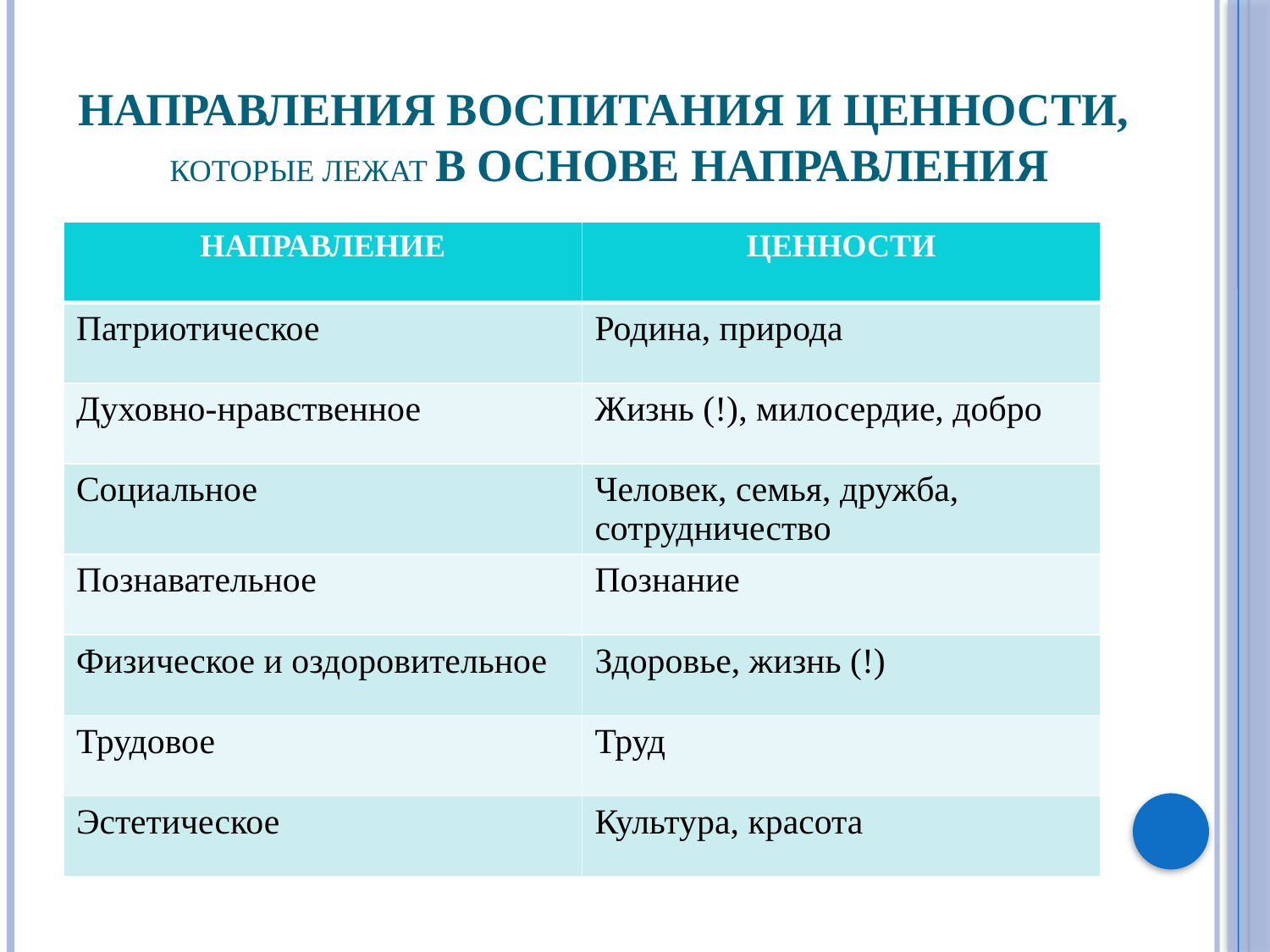

# Направления воспитания и ценности,  которые лежат в основе направления
| НАПРАВЛЕНИЕ | ЦЕННОСТИ |
| --- | --- |
| Патриотическое | Родина, природа |
| Духовно-нравственное | Жизнь (!), милосердие, добро |
| Социальное | Человек, семья, дружба, сотрудничество |
| Познавательное | Познание |
| Физическое и оздоровительное | Здоровье, жизнь (!) |
| Трудовое | Труд |
| Эстетическое | Культура, красота |